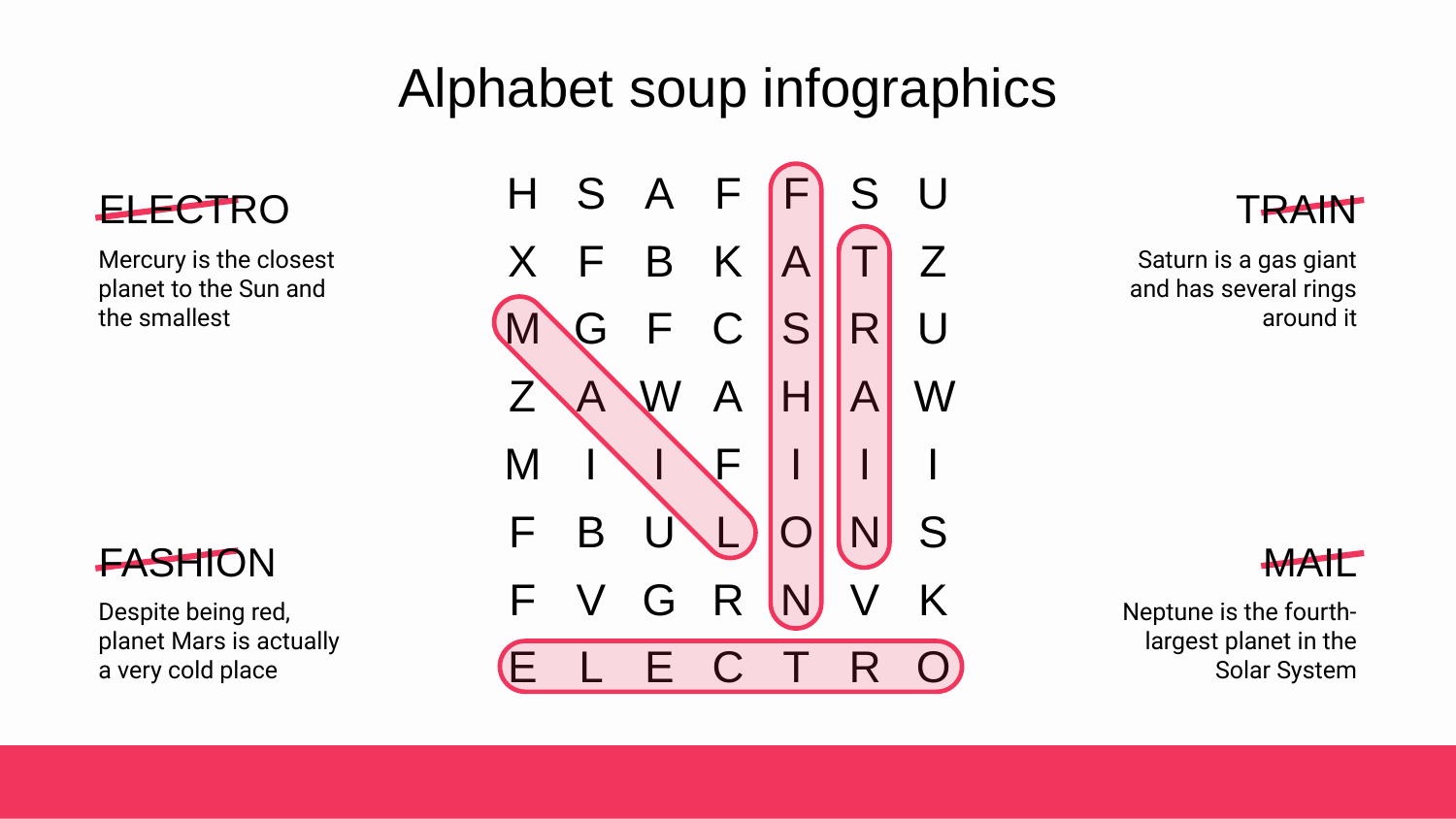

# Alphabet soup infographics
H
S
A
F
F
S
U
X
F
B
K
A
T
Z
M
G
F
C
S
R
U
Z
A
W
A
H
A
W
M
I
I
F
I
I
I
F
B
U
L
O
N
S
F
V
G
R
N
V
K
E
L
E
C
T
R
O
ELECTRO
Mercury is the closest planet to the Sun and the smallest
TRAIN
Saturn is a gas giant and has several rings around it

FASHION
Despite being red,
planet Mars is actually a very cold place
MAIL
Neptune is the fourth-largest planet in the Solar System